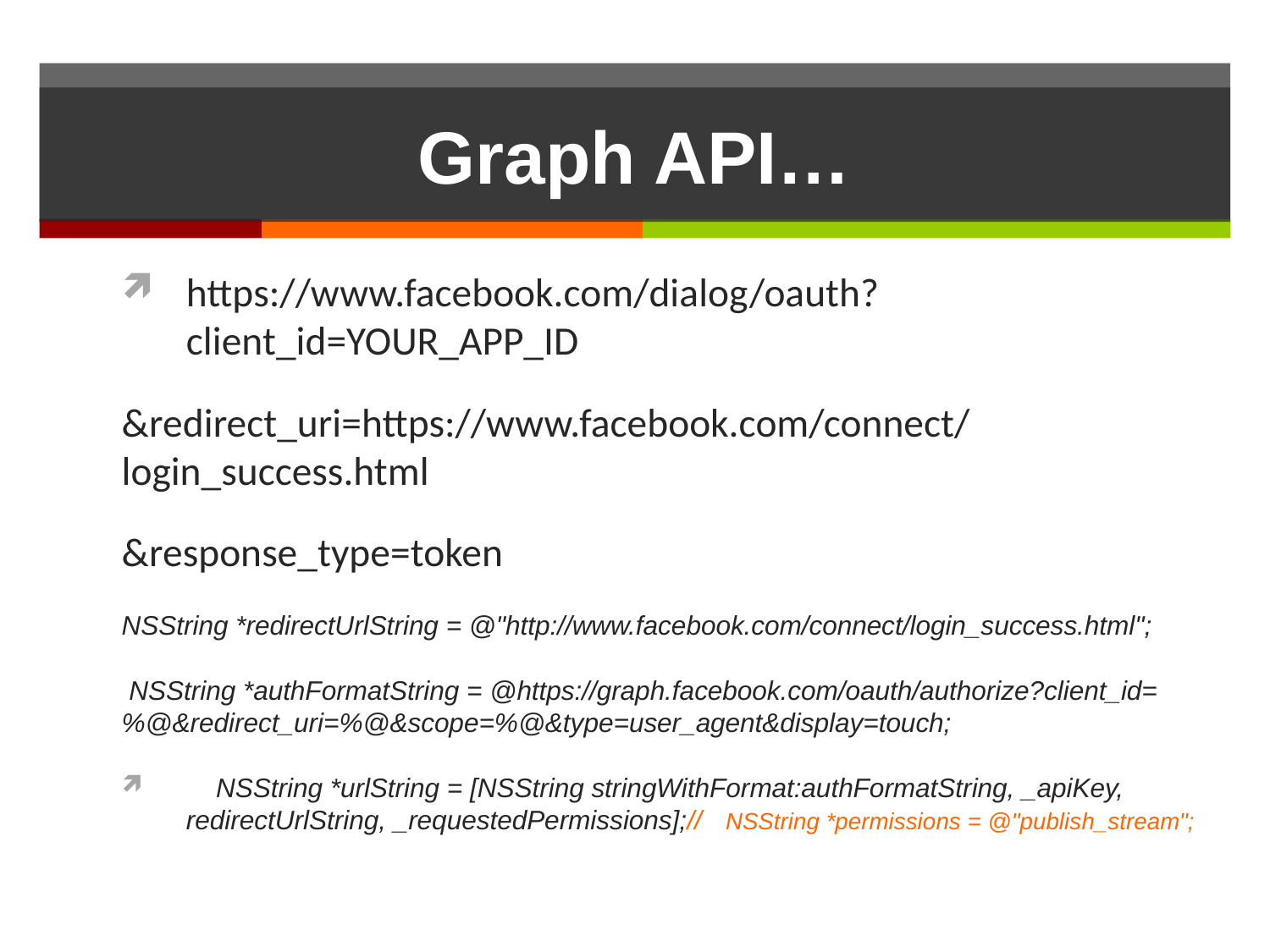

# Graph API…
https://www.facebook.com/dialog/oauth?     client_id=YOUR_APP_ID
&redirect_uri=https://www.facebook.com/connect/login_success.html
&response_type=token
NSString *redirectUrlString = @"http://www.facebook.com/connect/login_success.html";
 NSString *authFormatString = @https://graph.facebook.com/oauth/authorize?client_id=%@&redirect_uri=%@&scope=%@&type=user_agent&display=touch;
    NSString *urlString = [NSString stringWithFormat:authFormatString, _apiKey, redirectUrlString, _requestedPermissions];//    NSString *permissions = @"publish_stream";